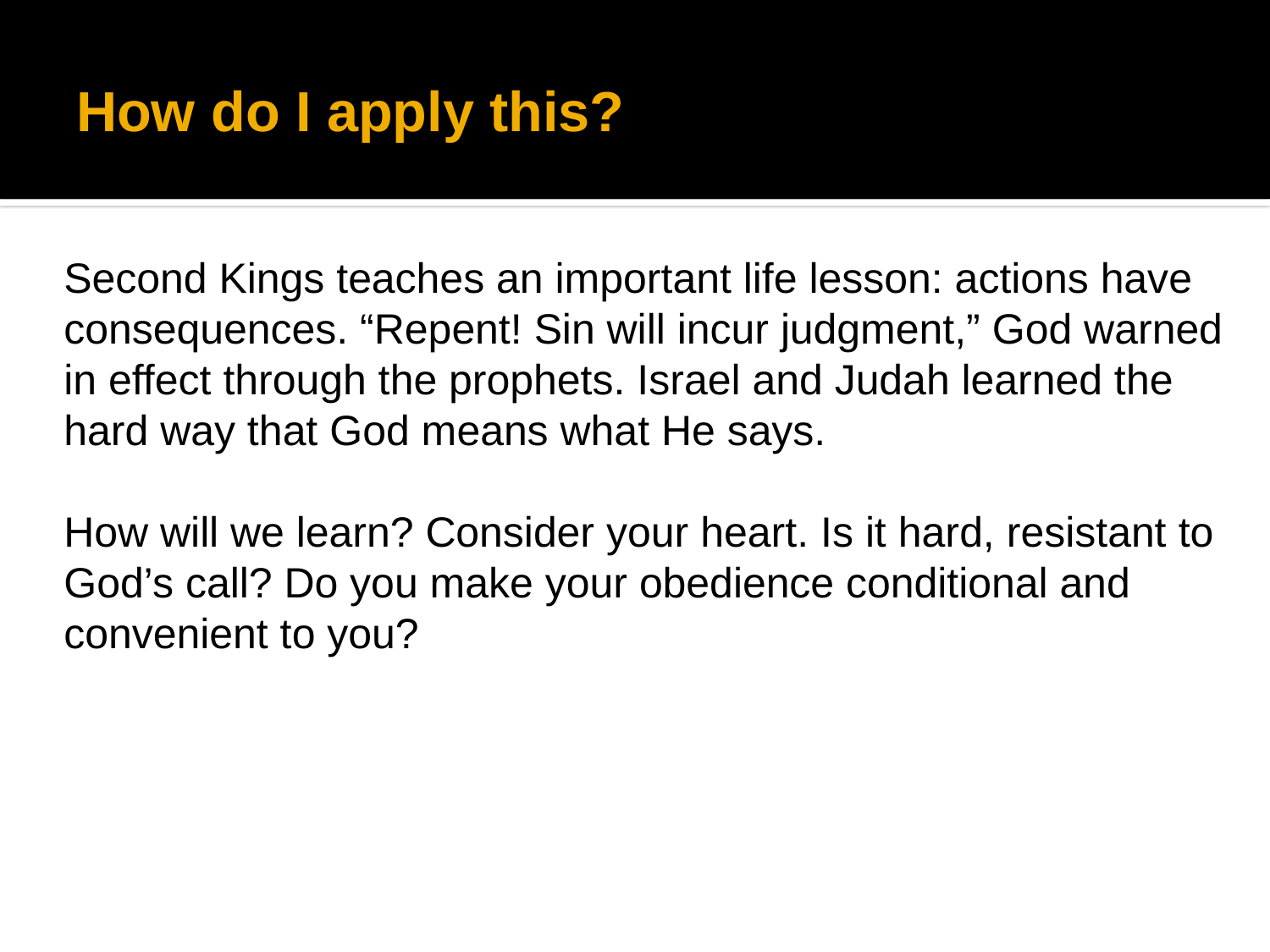

# How do I apply this?
Second Kings teaches an important life lesson: actions have consequences. “Repent! Sin will incur judgment,” God warned in effect through the prophets. Israel and Judah learned the hard way that God means what He says.

How will we learn? Consider your heart. Is it hard, resistant to God’s call? Do you make your obedience conditional and convenient to you?